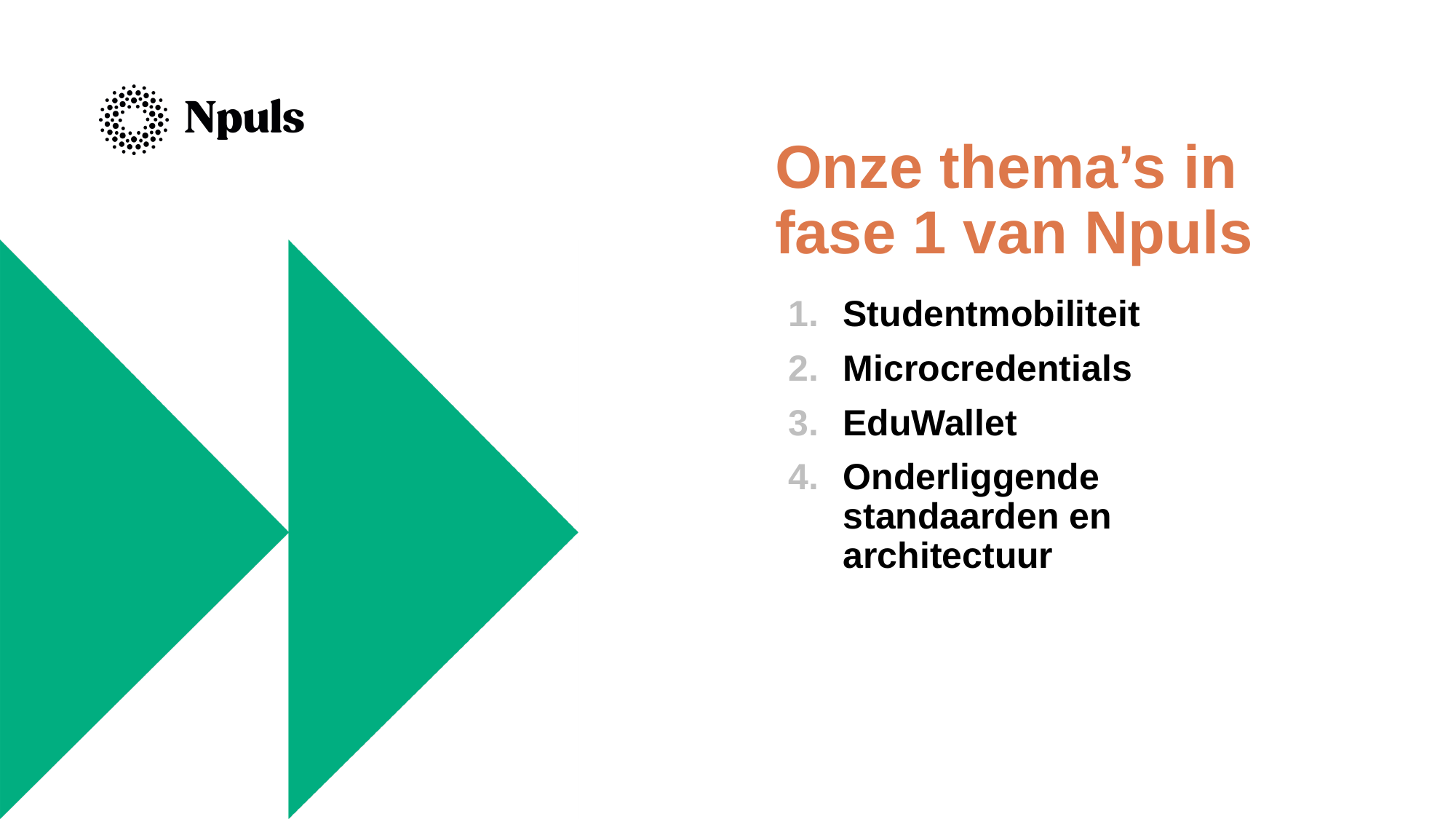

Onze thema’s in
fase 1 van Npuls
Studentmobiliteit
Microcredentials
EduWallet
Onderliggende standaarden en architectuur